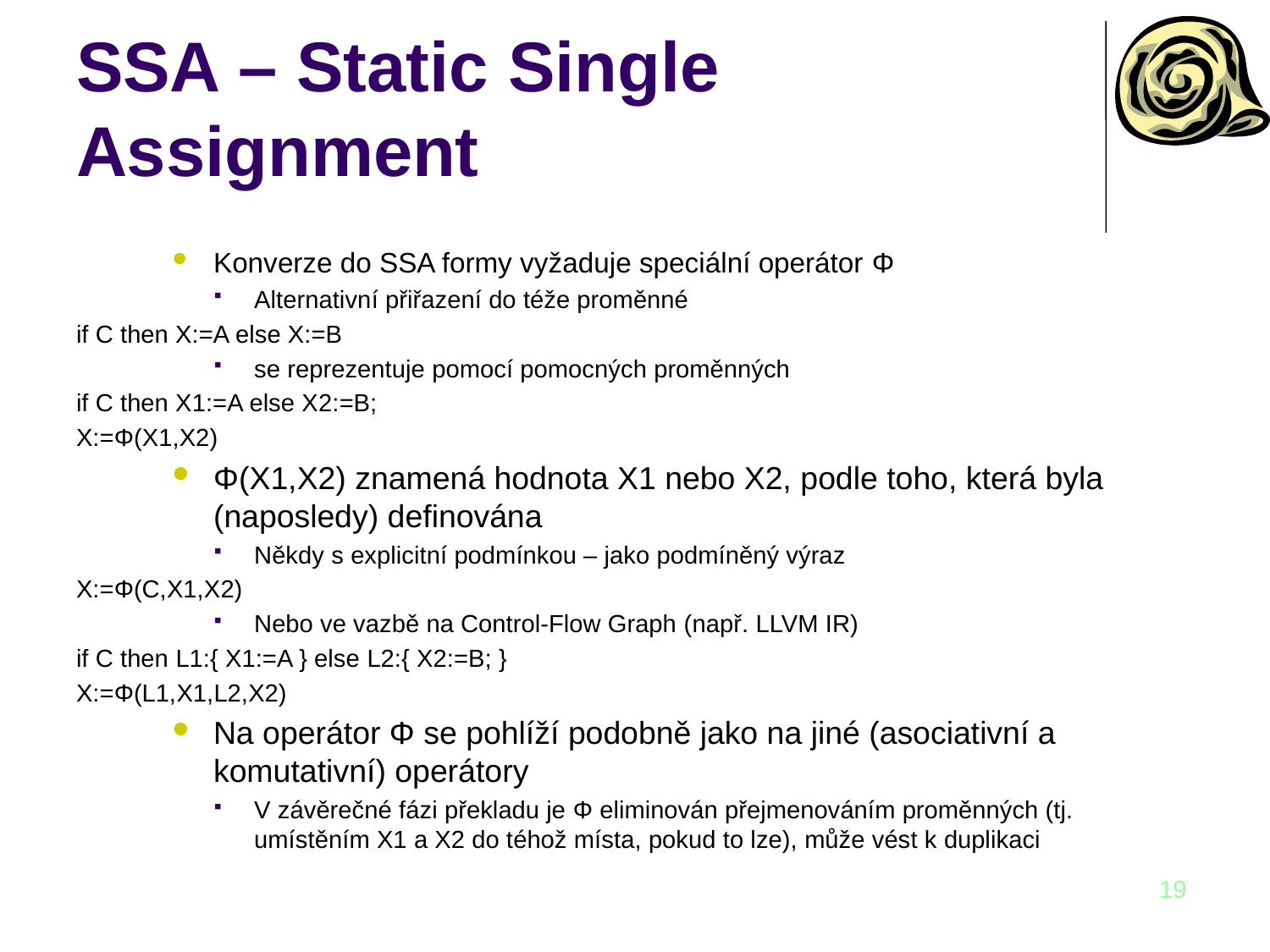

# SSA – Static Single Assignment
Konverze do SSA formy vyžaduje speciální operátor Φ
Alternativní přiřazení do téže proměnné
if C then X:=A else X:=B
se reprezentuje pomocí pomocných proměnných
if C then X1:=A else X2:=B;
X:=Φ(X1,X2)
Φ(X1,X2) znamená hodnota X1 nebo X2, podle toho, která byla (naposledy) definována
Někdy s explicitní podmínkou – jako podmíněný výraz
X:=Φ(C,X1,X2)
Nebo ve vazbě na Control-Flow Graph (např. LLVM IR)
if C then L1:{ X1:=A } else L2:{ X2:=B; }
X:=Φ(L1,X1,L2,X2)
Na operátor Φ se pohlíží podobně jako na jiné (asociativní a komutativní) operátory
V závěrečné fázi překladu je Φ eliminován přejmenováním proměnných (tj. umístěním X1 a X2 do téhož místa, pokud to lze), může vést k duplikaci

19